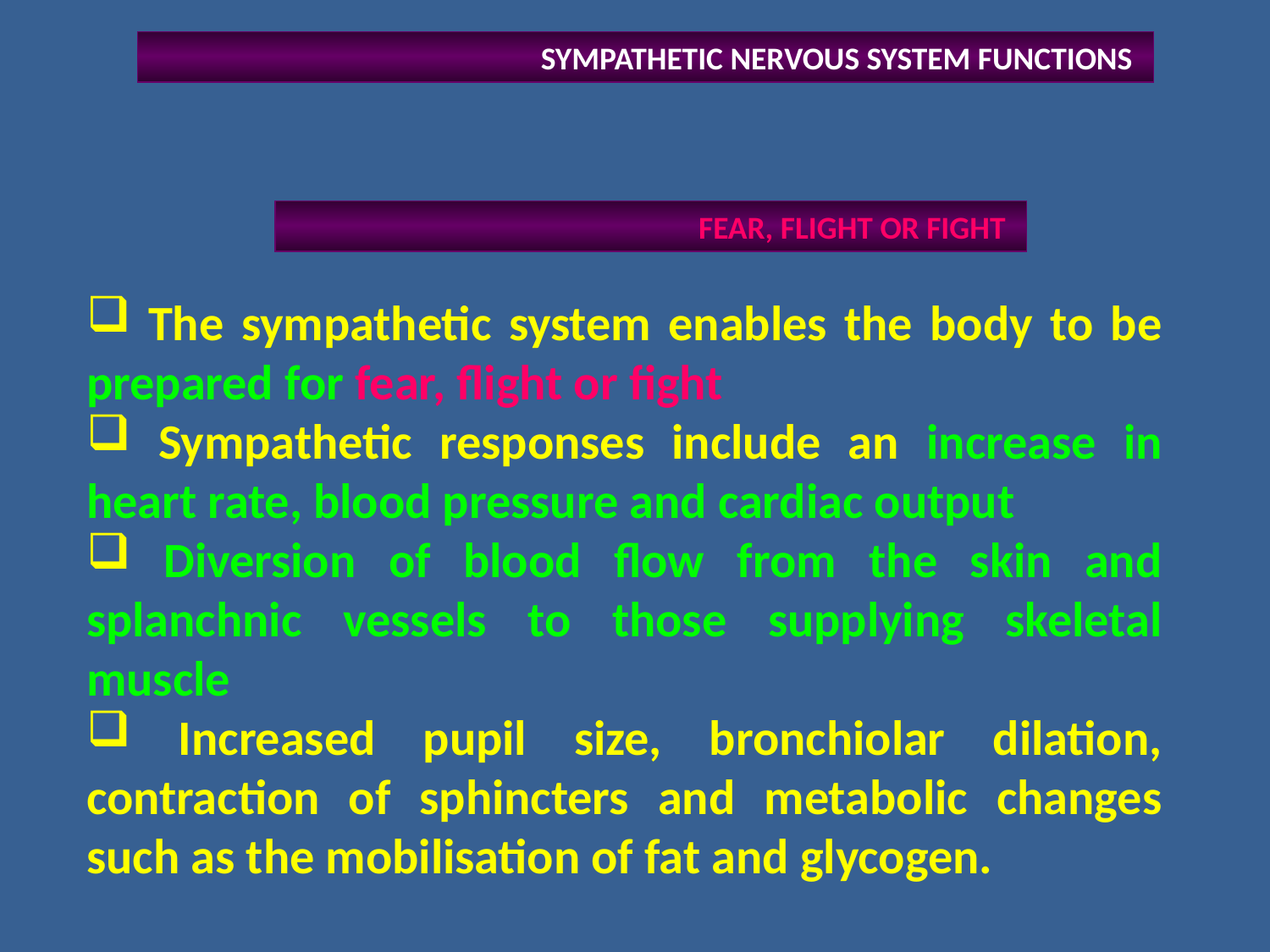

SYMPATHETIC NERVOUS SYSTEM FUNCTIONS
 FEAR, FLIGHT OR FIGHT

 The sympathetic system enables the body to be prepared for fear, flight or fight
 Sympathetic responses include an increase in heart rate, blood pressure and cardiac output
 Diversion of blood flow from the skin and splanchnic vessels to those supplying skeletal muscle
 Increased pupil size, bronchiolar dilation, contraction of sphincters and metabolic changes such as the mobilisation of fat and glycogen.